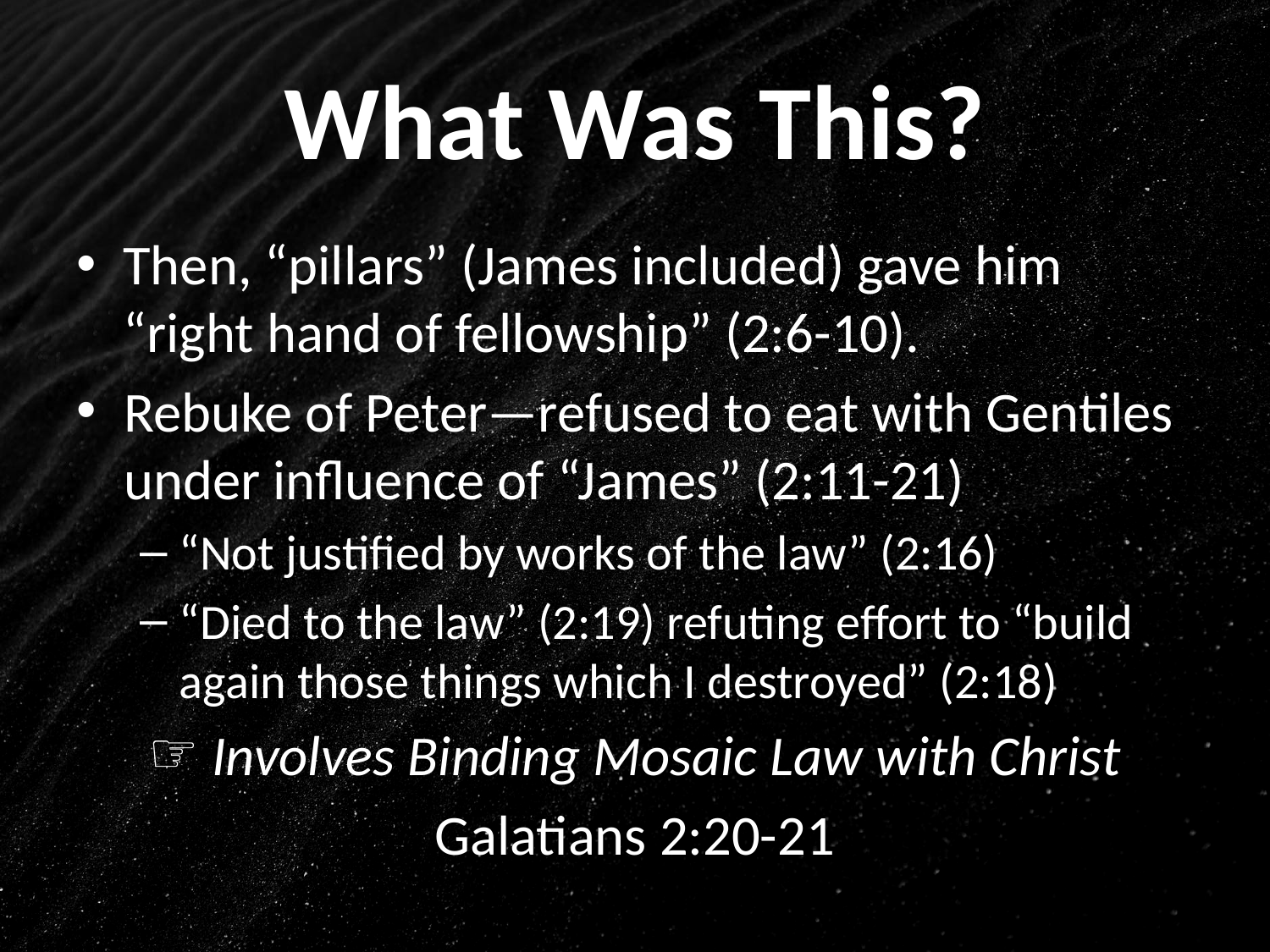

# What Was This?
Then, “pillars” (James included) gave him “right hand of fellowship” (2:6-10).
Rebuke of Peter—refused to eat with Gentiles  under influence of “James” (2:11-21)
“Not justified by works of the law” (2:16)
“Died to the law” (2:19) refuting effort to “build again those things which I destroyed” (2:18)
 Involves Binding Mosaic Law with Christ
Galatians 2:20-21